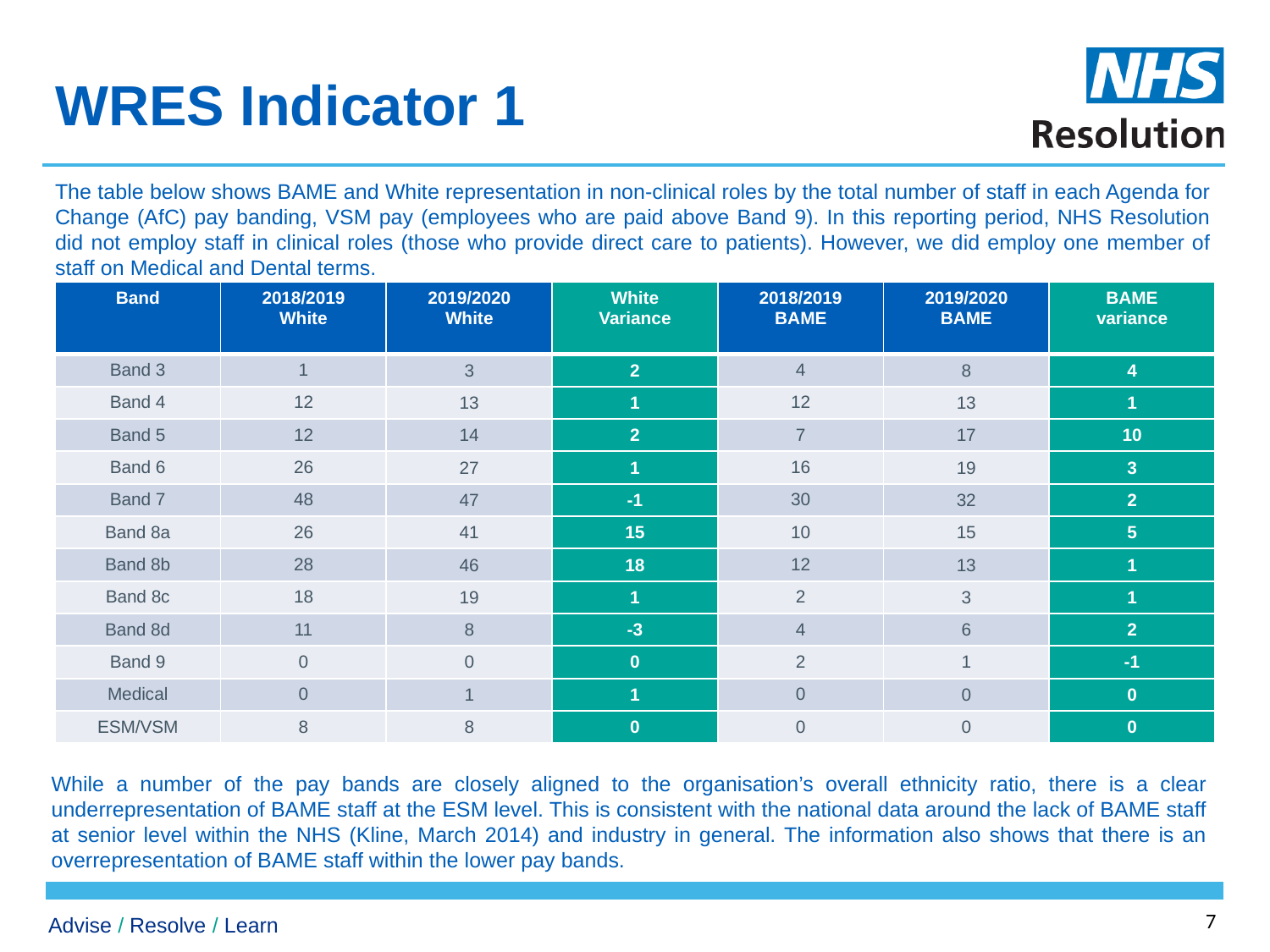

# WRES Indicator 1
The table below shows BAME and White representation in non-clinical roles by the total number of staff in each Agenda for Change (AfC) pay banding, VSM pay (employees who are paid above Band 9). In this reporting period, NHS Resolution did not employ staff in clinical roles (those who provide direct care to patients). However, we did employ one member of staff on Medical and Dental terms.
| Band | 2018/2019 White | 2019/2020 White | White Variance | 2018/2019 BAME | 2019/2020 BAME | BAME variance |
| --- | --- | --- | --- | --- | --- | --- |
| Band 3 | 1 | 3 | 2 | 4 | 8 | 4 |
| Band 4 | 12 | 13 | 1 | 12 | 13 | 1 |
| Band 5 | 12 | 14 | 2 | 7 | 17 | 10 |
| Band 6 | 26 | 27 | 1 | 16 | 19 | 3 |
| Band 7 | 48 | 47 | -1 | 30 | 32 | 2 |
| Band 8a | 26 | 41 | 15 | 10 | 15 | 5 |
| Band 8b | 28 | 46 | 18 | 12 | 13 | 1 |
| Band 8c | 18 | 19 | 1 | 2 | 3 | 1 |
| Band 8d | 11 | 8 | -3 | 4 | 6 | 2 |
| Band 9 | 0 | 0 | 0 | 2 | 1 | -1 |
| Medical | 0 | 1 | 1 | 0 | 0 | 0 |
| ESM/VSM | 8 | 8 | 0 | 0 | 0 | 0 |
While a number of the pay bands are closely aligned to the organisation’s overall ethnicity ratio, there is a clear underrepresentation of BAME staff at the ESM level. This is consistent with the national data around the lack of BAME staff at senior level within the NHS (Kline, March 2014) and industry in general. The information also shows that there is an overrepresentation of BAME staff within the lower pay bands.